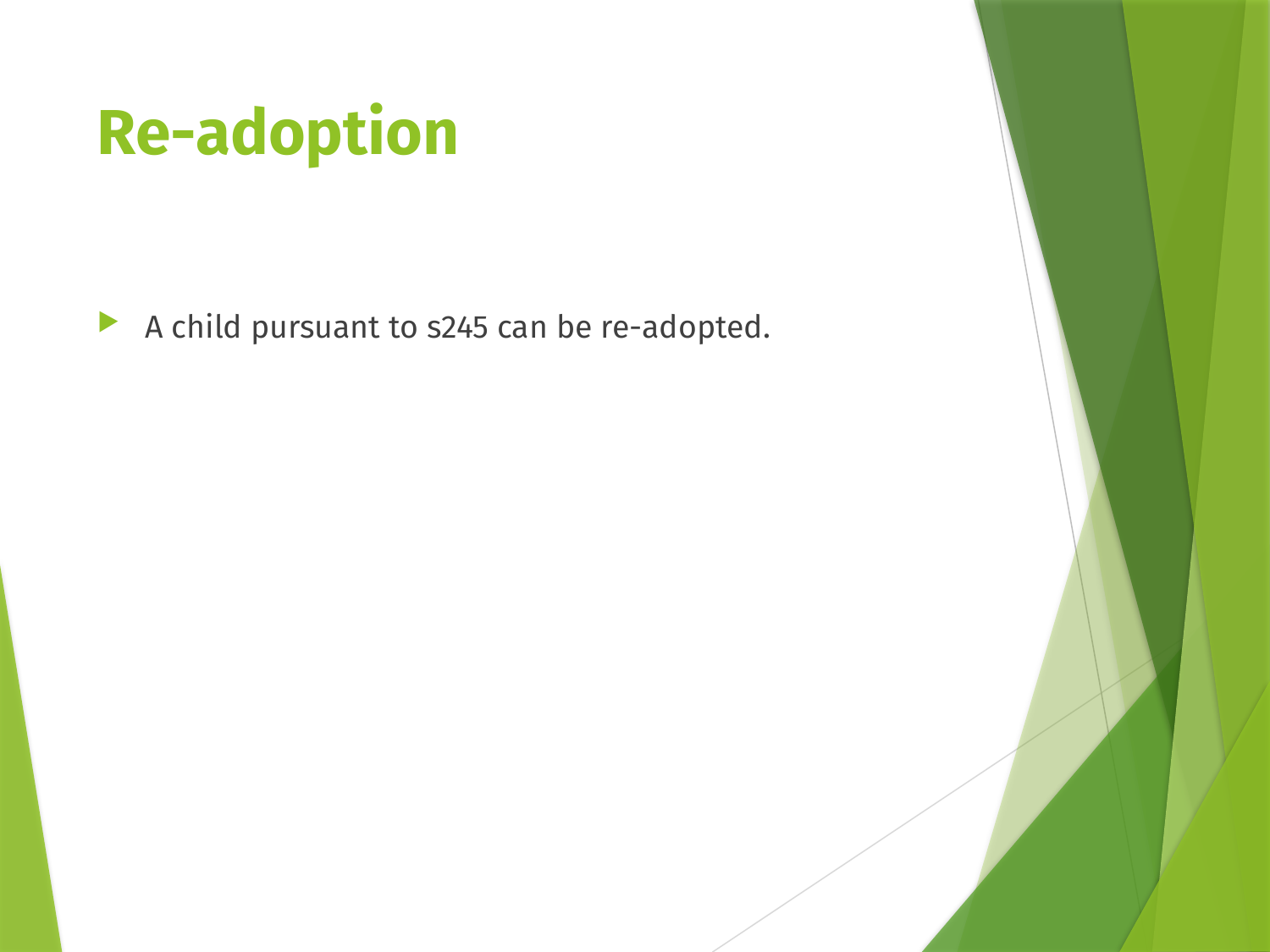

# Re-adoption
A child pursuant to s245 can be re-adopted.